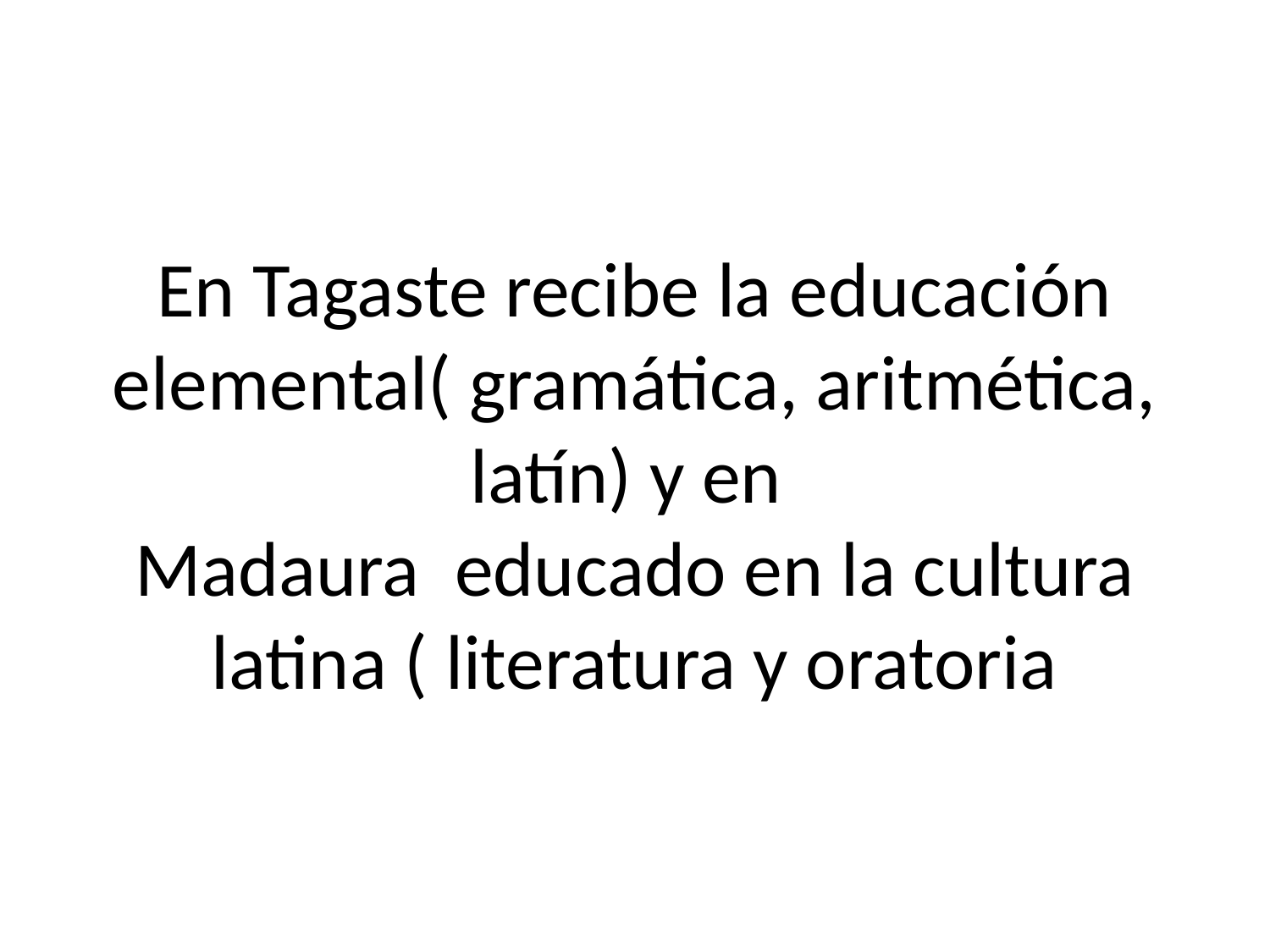

# En Tagaste recibe la educación elemental( gramática, aritmética, latín) y en Madaura  educado en la cultura latina ( literatura y oratoria